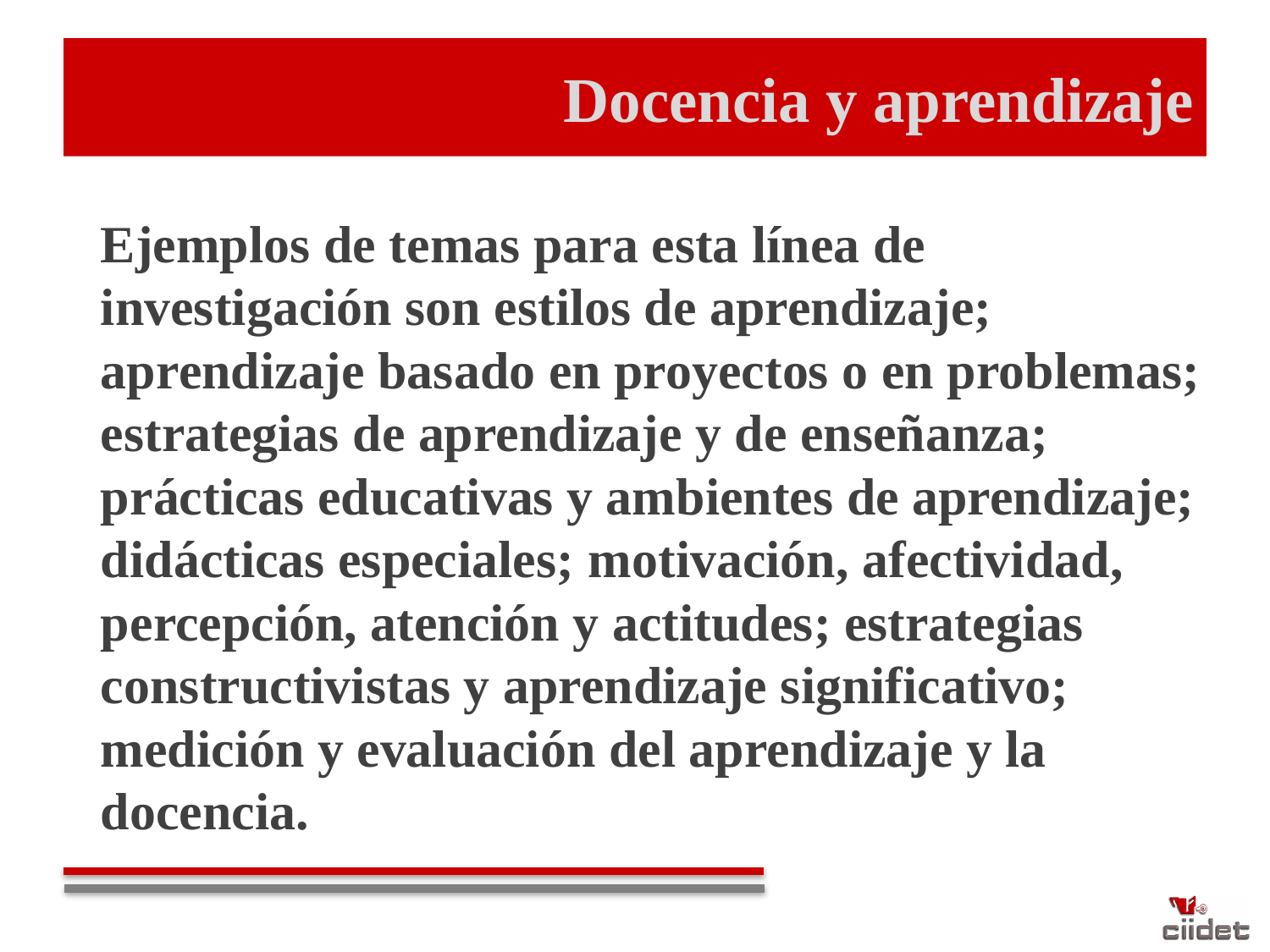

# Docencia y aprendizaje
Ejemplos de temas para esta línea de investigación son estilos de aprendizaje; aprendizaje basado en proyectos o en problemas; estrategias de aprendizaje y de enseñanza; prácticas educativas y ambientes de aprendizaje; didácticas especiales; motivación, afectividad, percepción, atención y actitudes; estrategias constructivistas y aprendizaje significativo; medición y evaluación del aprendizaje y la docencia.